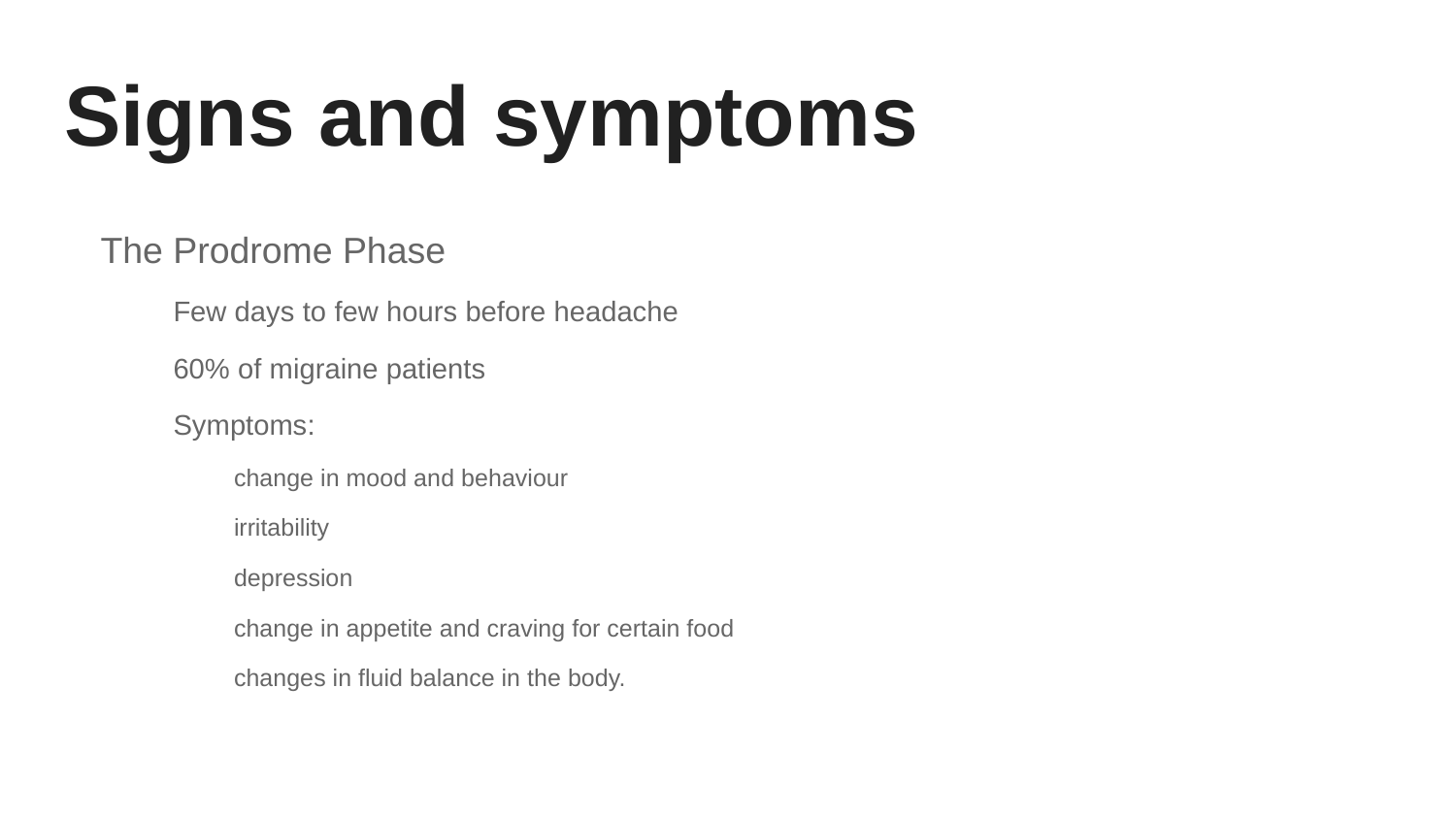

# Signs and symptoms
The Prodrome Phase
Few days to few hours before headache
60% of migraine patients
Symptoms:
change in mood and behaviour
irritability
depression
change in appetite and craving for certain food
changes in fluid balance in the body.